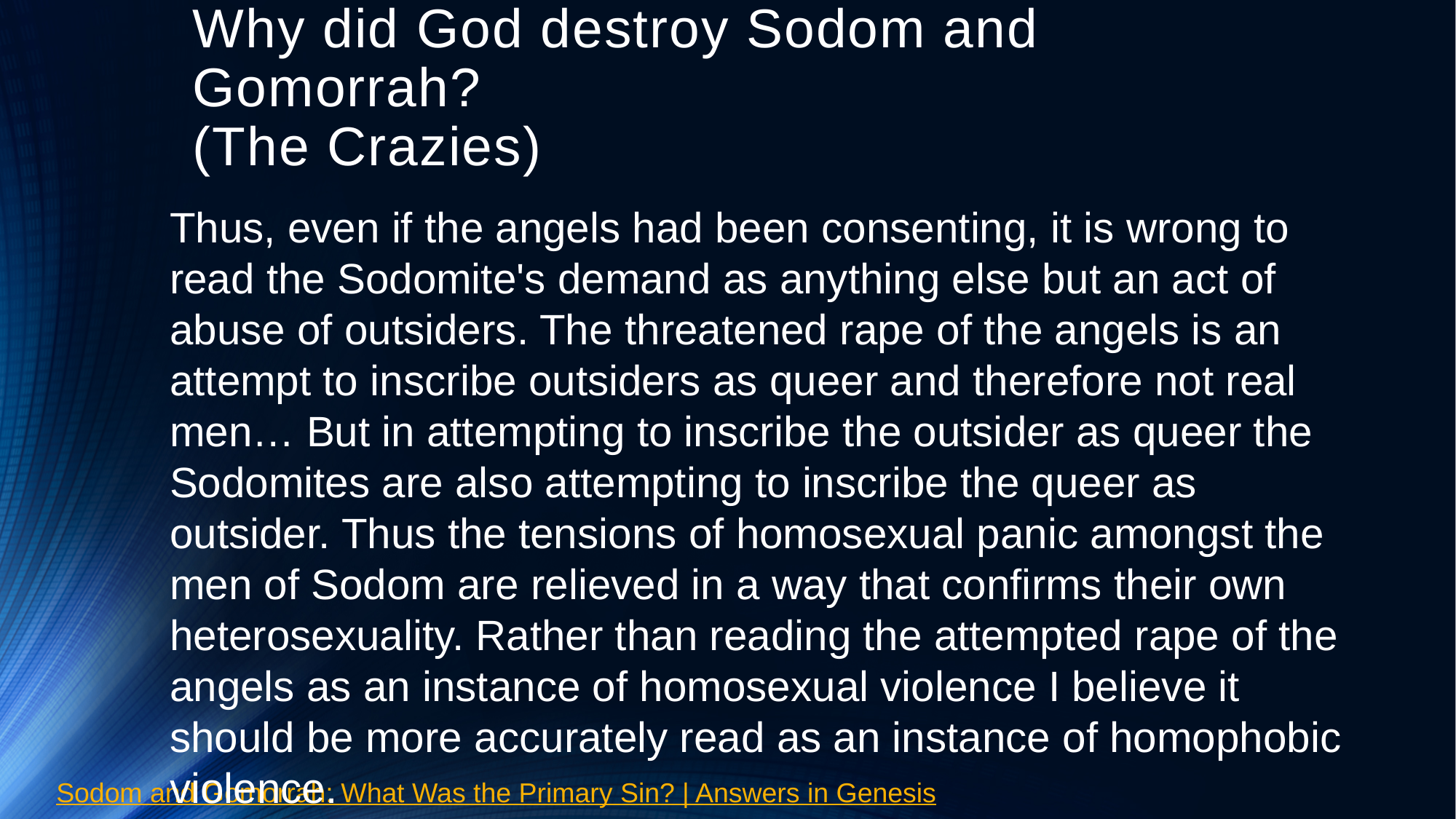

# Why did God destroy Sodom and Gomorrah? (The Crazies)
Thus, even if the angels had been consenting, it is wrong to read the Sodomite's demand as anything else but an act of abuse of outsiders. The threatened rape of the angels is an attempt to inscribe outsiders as queer and therefore not real men… But in attempting to inscribe the outsider as queer the Sodomites are also attempting to inscribe the queer as outsider. Thus the tensions of homosexual panic amongst the men of Sodom are relieved in a way that confirms their own heterosexuality. Rather than reading the attempted rape of the angels as an instance of homosexual violence I believe it should be more accurately read as an instance of homophobic violence.
Sodom and Gomorrah: What Was the Primary Sin? | Answers in Genesis